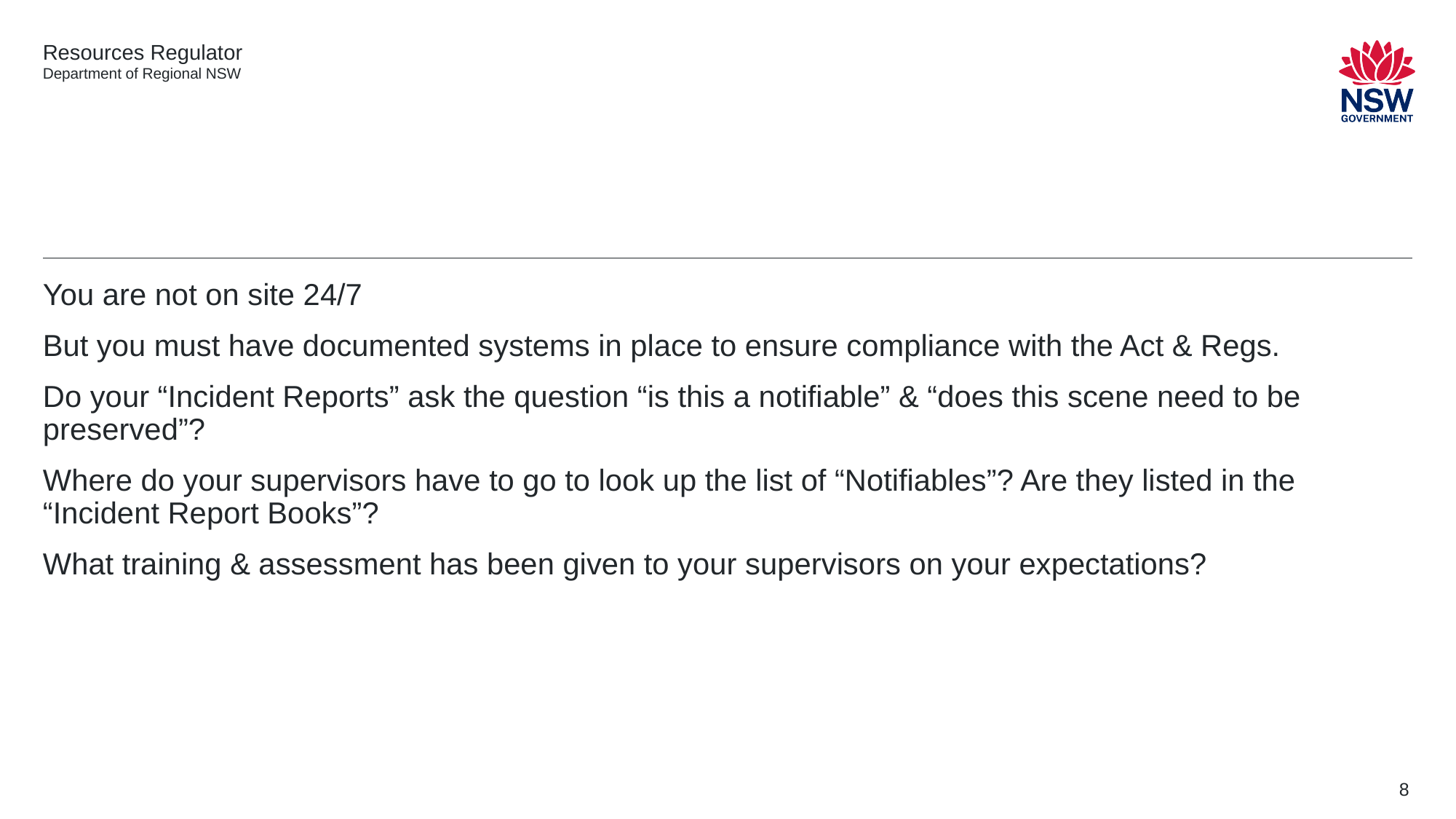

#
You are not on site 24/7
But you must have documented systems in place to ensure compliance with the Act & Regs.
Do your “Incident Reports” ask the question “is this a notifiable” & “does this scene need to be preserved”?
Where do your supervisors have to go to look up the list of “Notifiables”? Are they listed in the “Incident Report Books”?
What training & assessment has been given to your supervisors on your expectations?

8